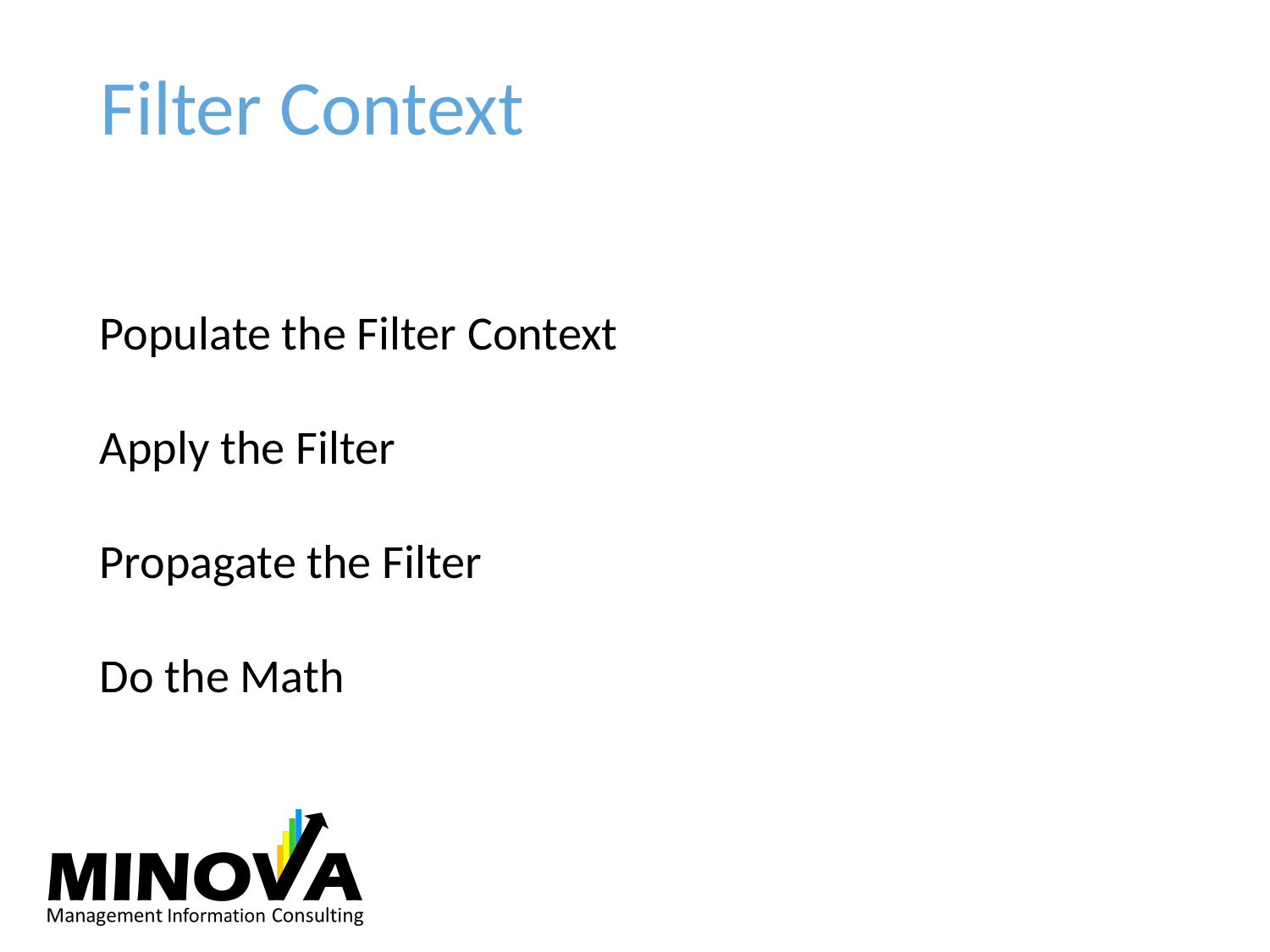

# Filter Context
Populate the Filter Context

Apply the Filter

Propagate the Filter

Do the Math